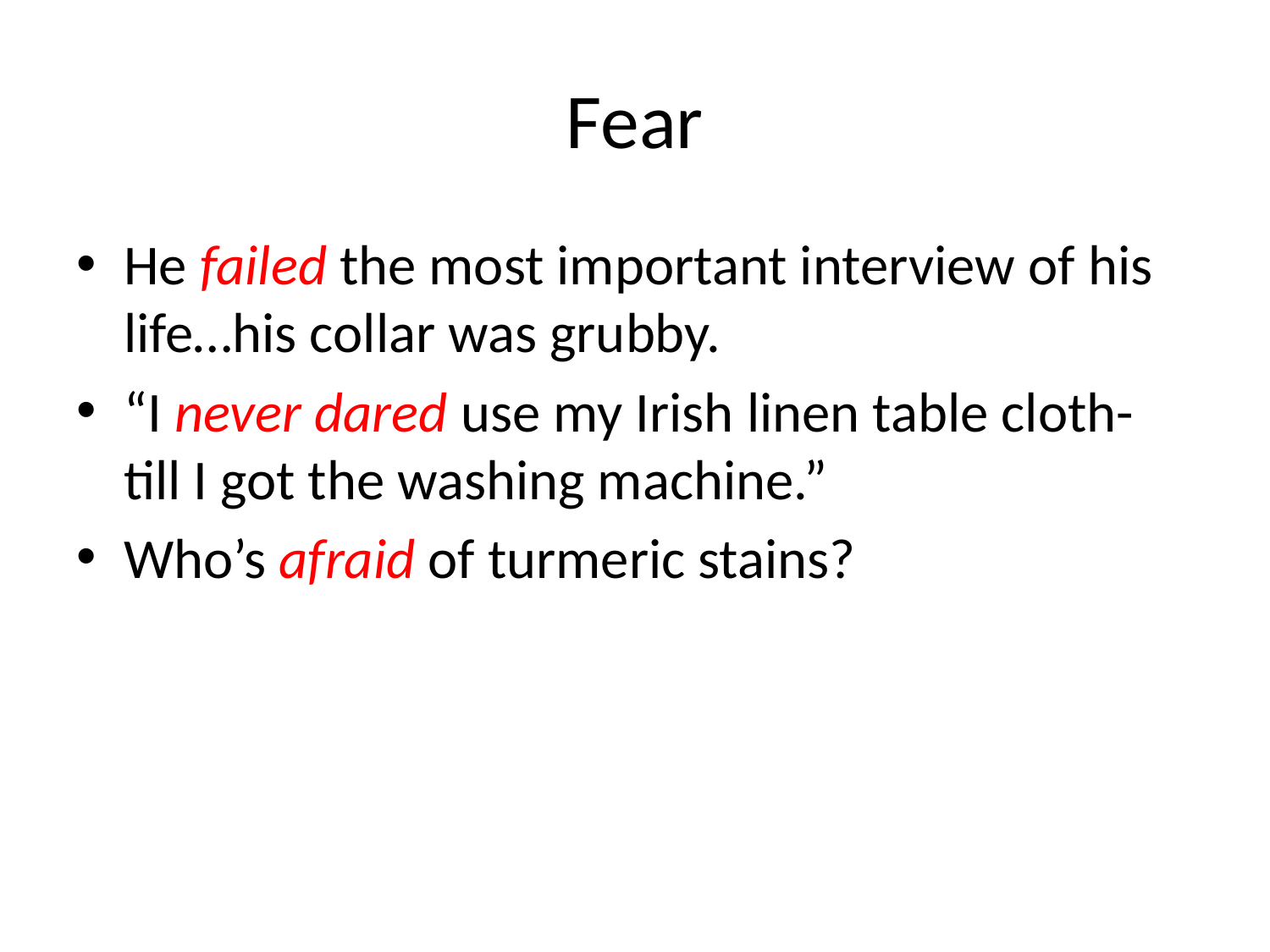

# Fear
He failed the most important interview of his life…his collar was grubby.
“I never dared use my Irish linen table cloth- till I got the washing machine.”
Who’s afraid of turmeric stains?